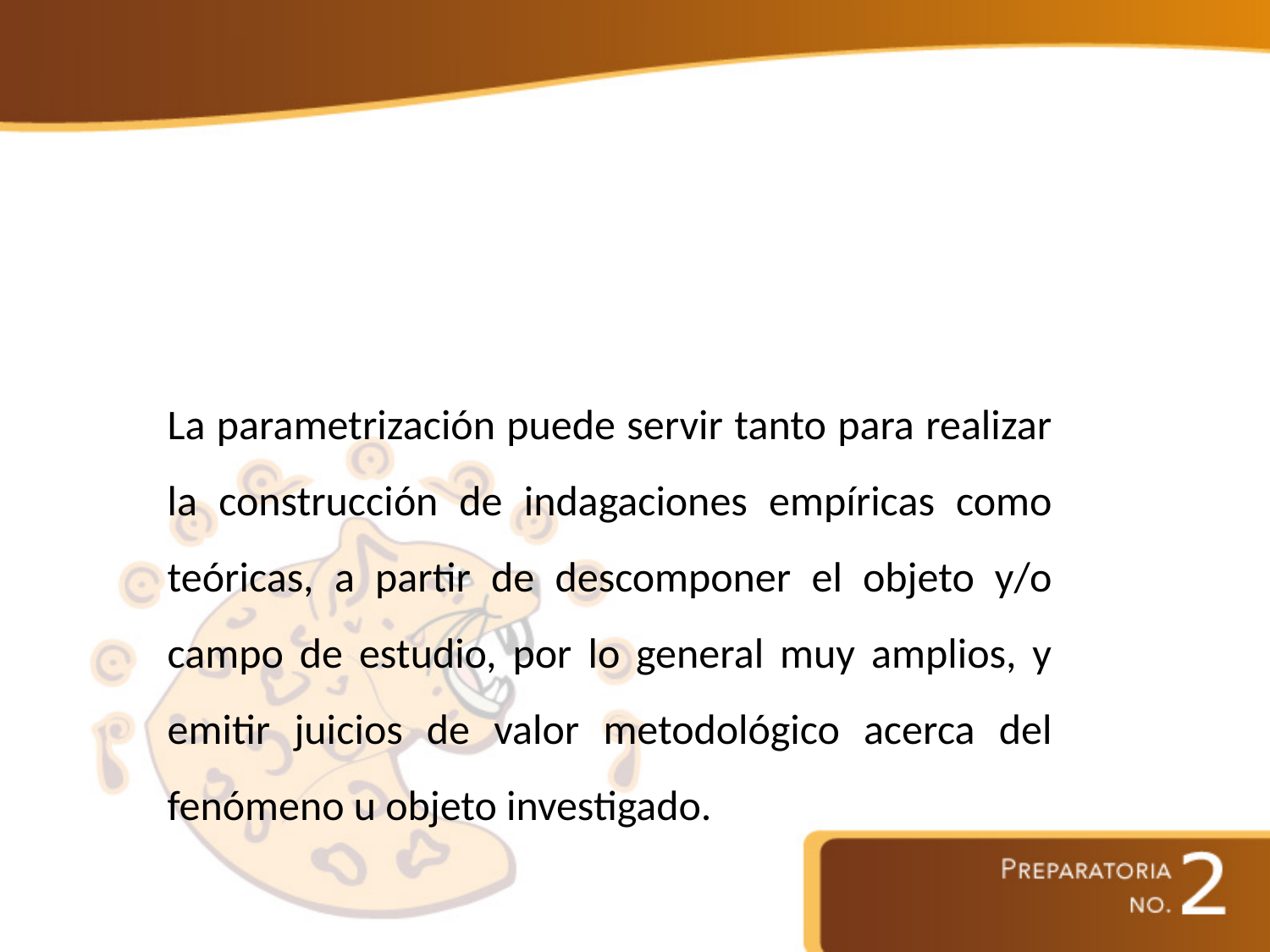

#

La parametrización puede servir tanto para realizar la construcción de indagaciones empíricas como teóricas, a partir de descomponer el objeto y/o campo de estudio, por lo general muy amplios, y emitir juicios de valor metodológico acerca del fenómeno u objeto investigado.